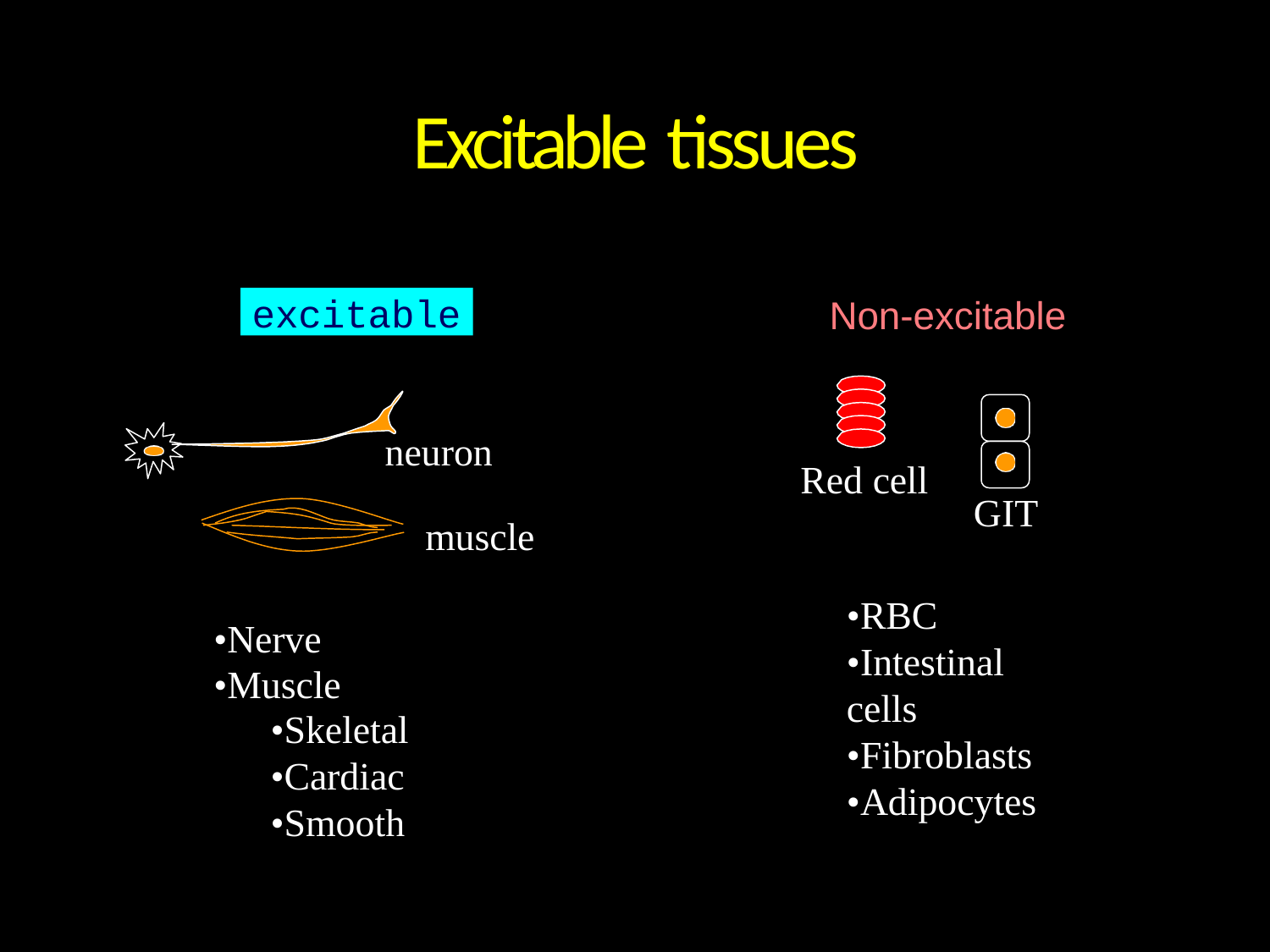

# Excitable tissues
excitable
Non-excitable

neuron

Red cell
GIT

muscle

•RBC
•Intestinal cells
•Fibroblasts
•Adipocytes
•Nerve
•Muscle
•Skeletal
•Cardiac
•Smooth